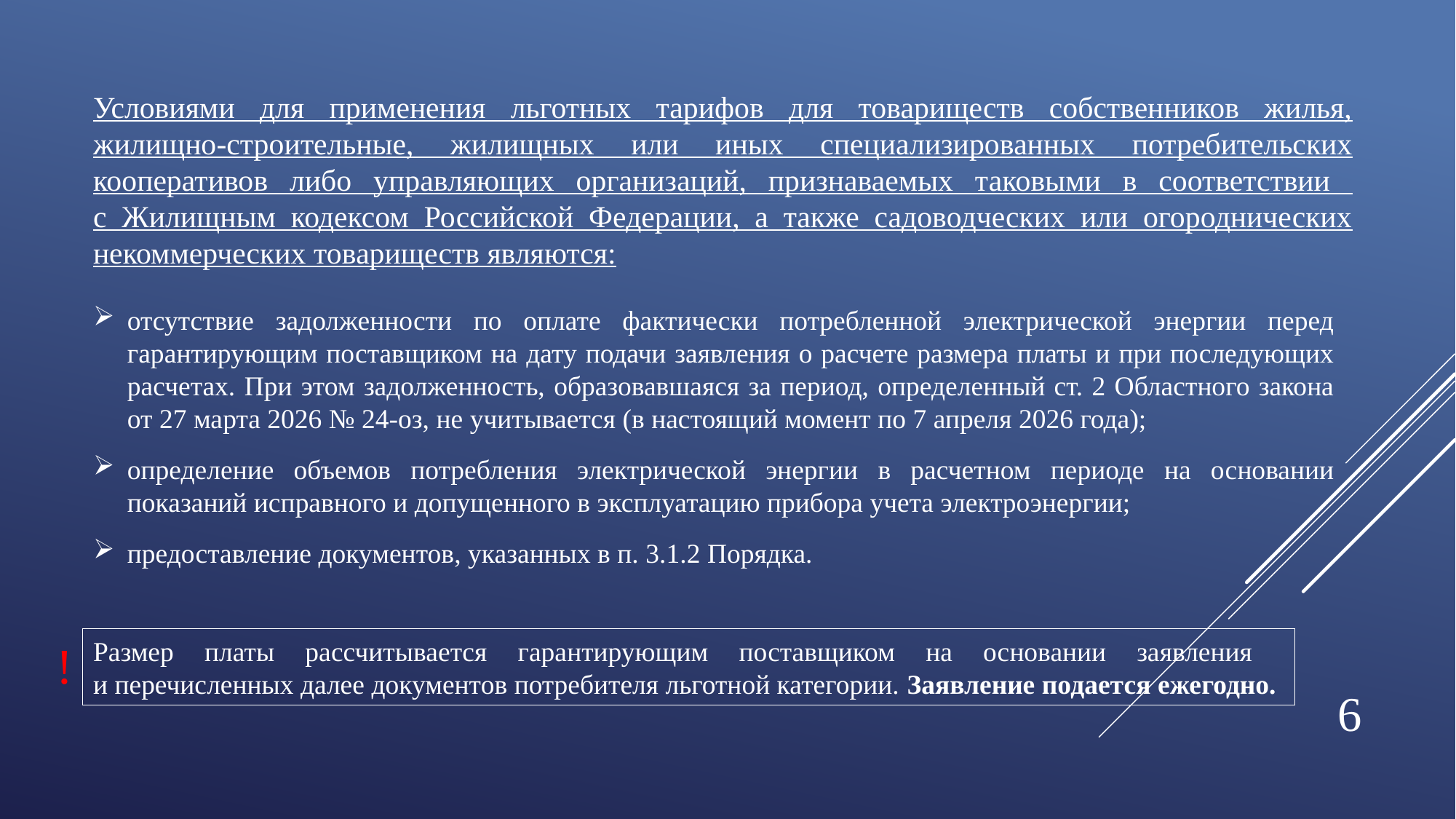

Условиями для применения льготных тарифов для товариществ собственников жилья, жилищно-строительные, жилищных или иных специализированных потребительских кооперативов либо управляющих организаций, признаваемых таковыми в соответствии
с Жилищным кодексом Российской Федерации, а также садоводческих или огороднических некоммерческих товариществ являются:
отсутствие задолженности по оплате фактически потребленной электрической энергии перед гарантирующим поставщиком на дату подачи заявления о расчете размера платы и при последующих расчетах. При этом задолженность, образовавшаяся за период, определенный ст. 2 Областного закона от 27 марта 2026 № 24-оз, не учитывается (в настоящий момент по 7 апреля 2026 года);
определение объемов потребления электрической энергии в расчетном периоде на основании показаний исправного и допущенного в эксплуатацию прибора учета электроэнергии;
предоставление документов, указанных в п. 3.1.2 Порядка.
!
Размер платы рассчитывается гарантирующим поставщиком на основании заявления
и перечисленных далее документов потребителя льготной категории. Заявление подается ежегодно.
6